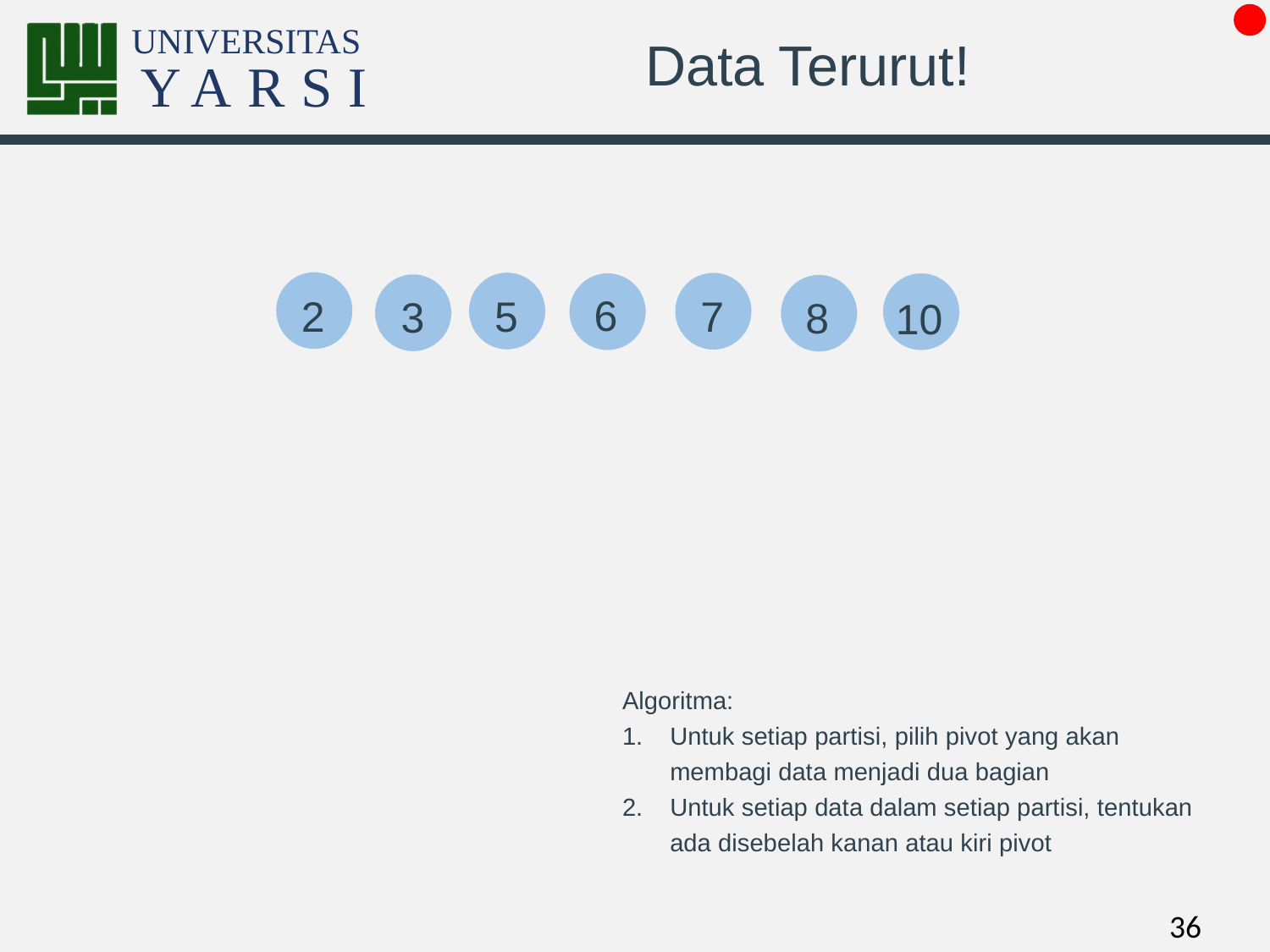

# Data Terurut!

6

7
2

5

3

8
10
Algoritma:
Untuk setiap partisi, pilih pivot yang akan membagi data menjadi dua bagian
Untuk setiap data dalam setiap partisi, tentukan ada disebelah kanan atau kiri pivot